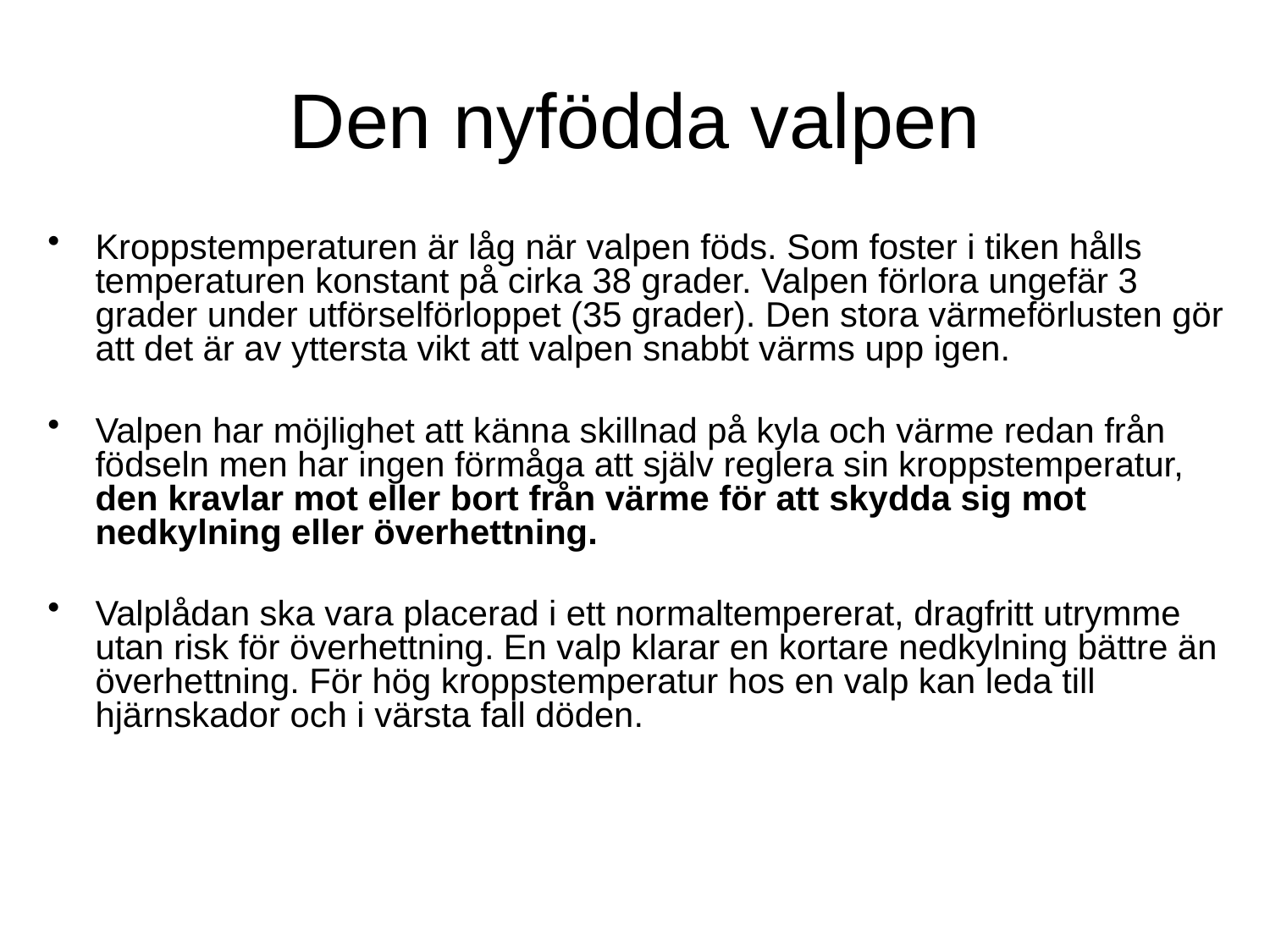

# Den nyfödda valpen
Kroppstemperaturen är låg när valpen föds. Som foster i tiken hålls temperaturen konstant på cirka 38 grader. Valpen förlora ungefär 3 grader under utförselförloppet (35 grader). Den stora värmeförlusten gör att det är av yttersta vikt att valpen snabbt värms upp igen.

Valpen har möjlighet att känna skillnad på kyla och värme redan från födseln men har ingen förmåga att själv reglera sin kroppstemperatur, den kravlar mot eller bort från värme för att skydda sig mot nedkylning eller överhettning.

Valplådan ska vara placerad i ett normaltempererat, dragfritt utrymme utan risk för överhettning. En valp klarar en kortare nedkylning bättre än överhettning. För hög kroppstemperatur hos en valp kan leda till hjärnskador och i värsta fall döden.